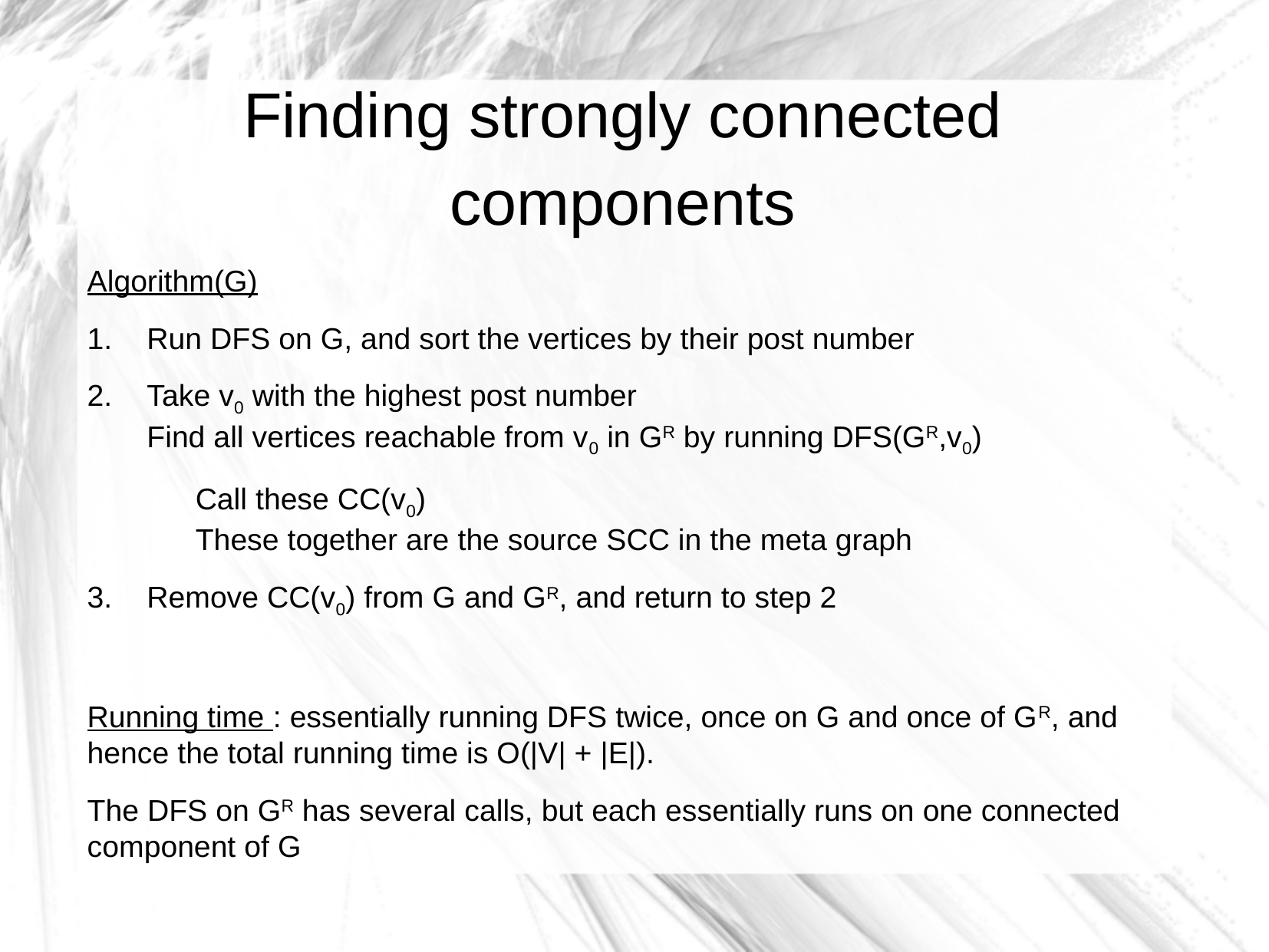

# Finding strongly connected components
Algorithm(G)
Run DFS on G, and sort the vertices by their post number
Take v0 with the highest post number
Find all vertices reachable from v0 in GR by running DFS(GR,v0)
		Call these CC(v0)
		These together are the source SCC in the meta graph
Remove CC(v0) from G and GR, and return to step 2

Running time : essentially running DFS twice, once on G and once of GR, and hence the total running time is O(|V| + |E|).
The DFS on GR has several calls, but each essentially runs on one connected component of G